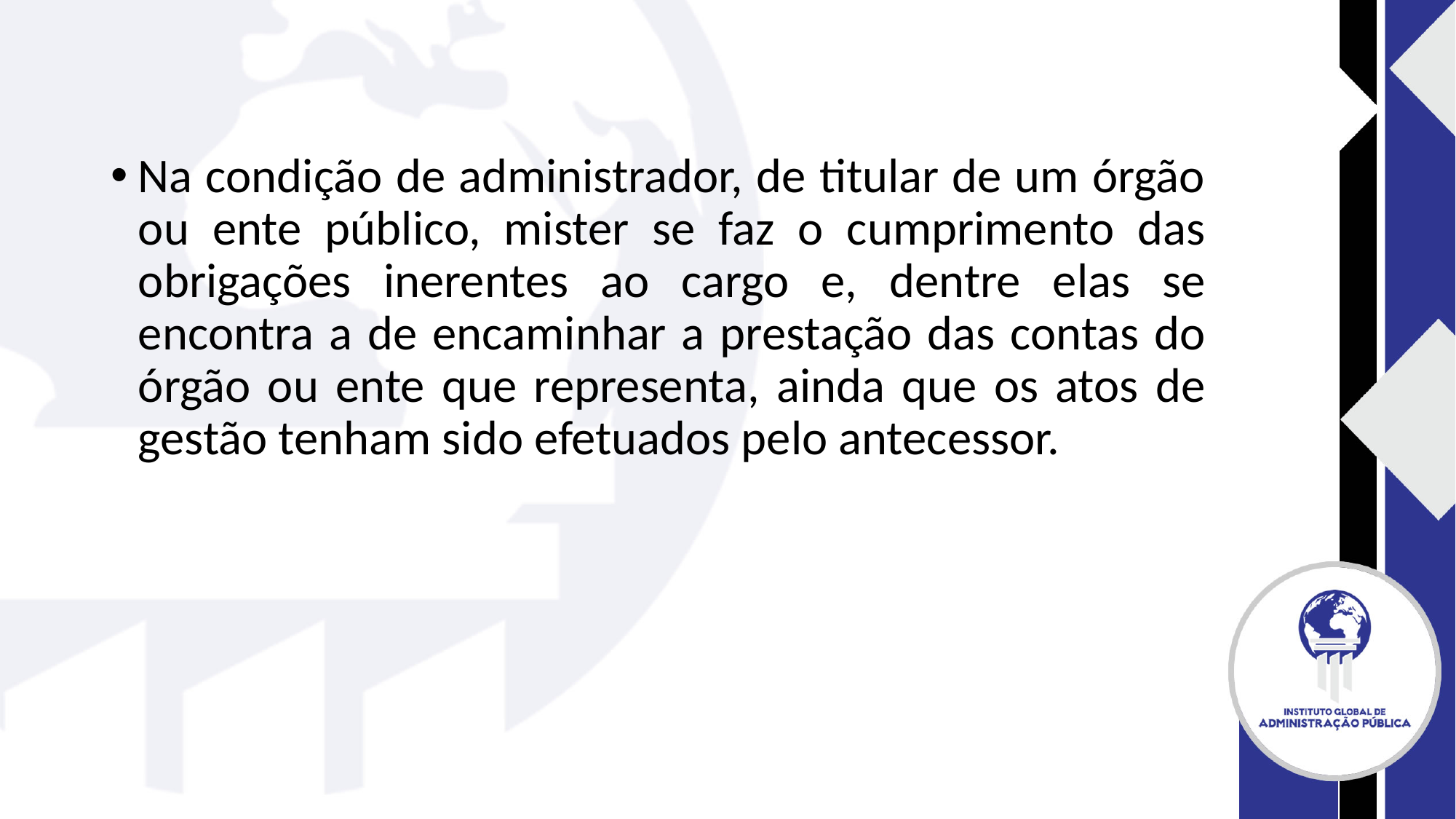

#
Na condição de administrador, de titular de um órgão ou ente público, mister se faz o cumprimento das obrigações inerentes ao cargo e, dentre elas se encontra a de encaminhar a prestação das contas do órgão ou ente que representa, ainda que os atos de gestão tenham sido efetuados pelo antecessor.